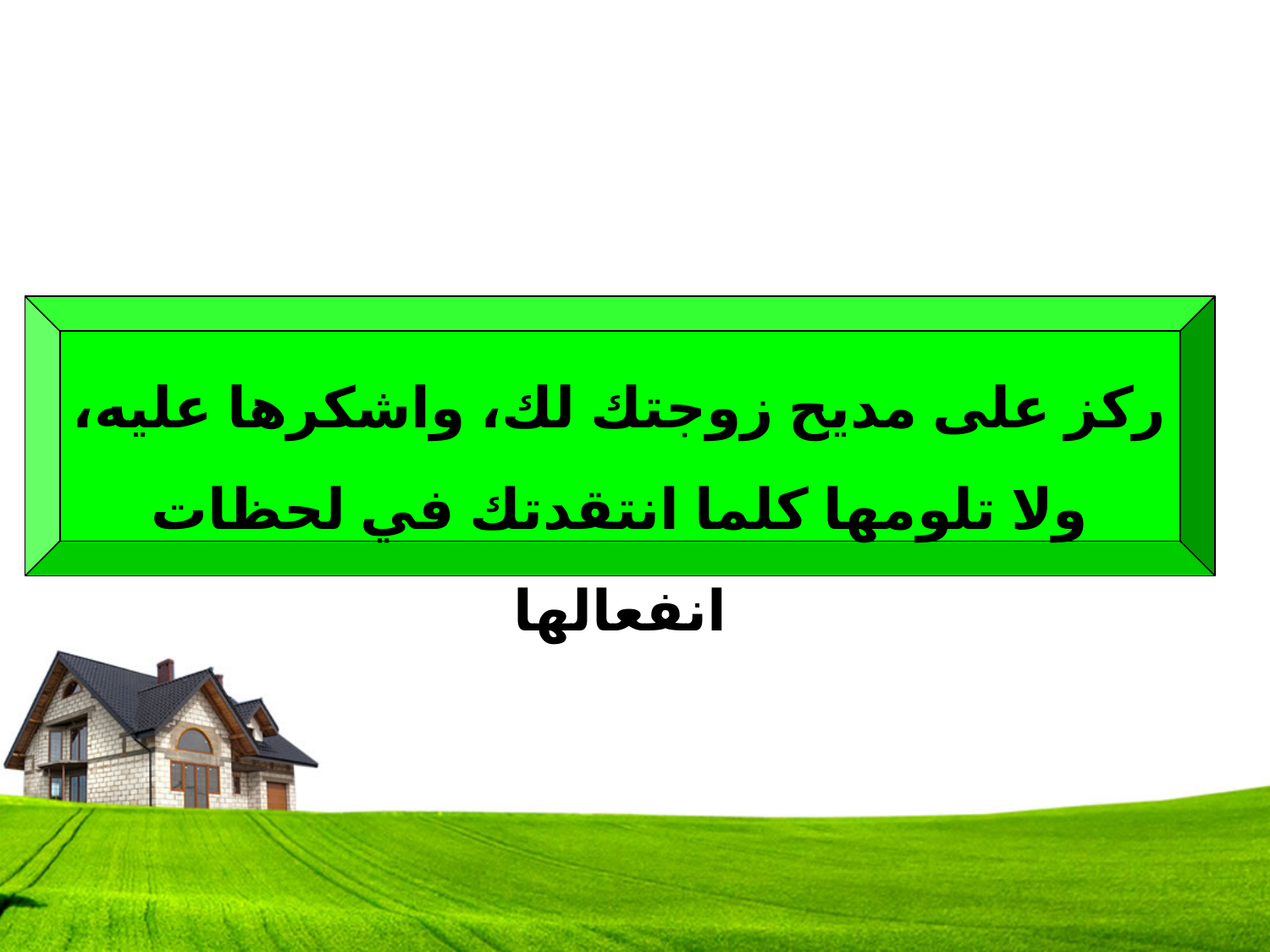

ركز على مديح زوجتك لك، واشكرها عليه، ولا تلومها كلما انتقدتك في لحظات انفعالها